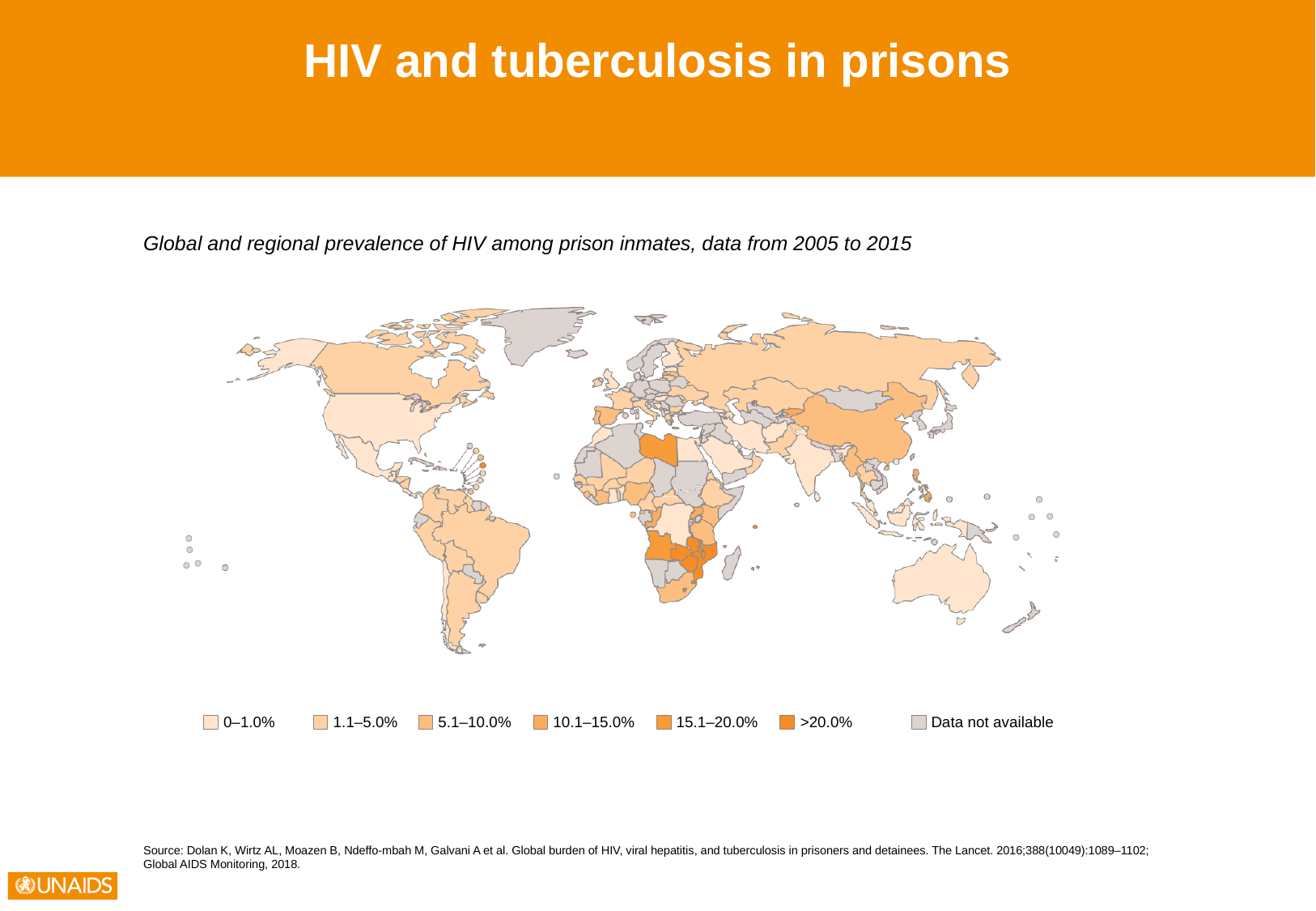

HIV and tuberculosis in prisons
Global and regional prevalence of HIV among prison inmates, data from 2005 to 2015

0–1.0%
1.1–5.0%
5.1–10.0%
10.1–15.0%
15.1–20.0%
>20.0%
Data not available

Source: Dolan K, Wirtz AL, Moazen B, Ndeffo-mbah M, Galvani A et al. Global burden of HIV, viral hepatitis, and tuberculosis in prisoners and detainees. The Lancet. 2016;388(10049):1089–1102;
Global AIDS Monitoring, 2018.